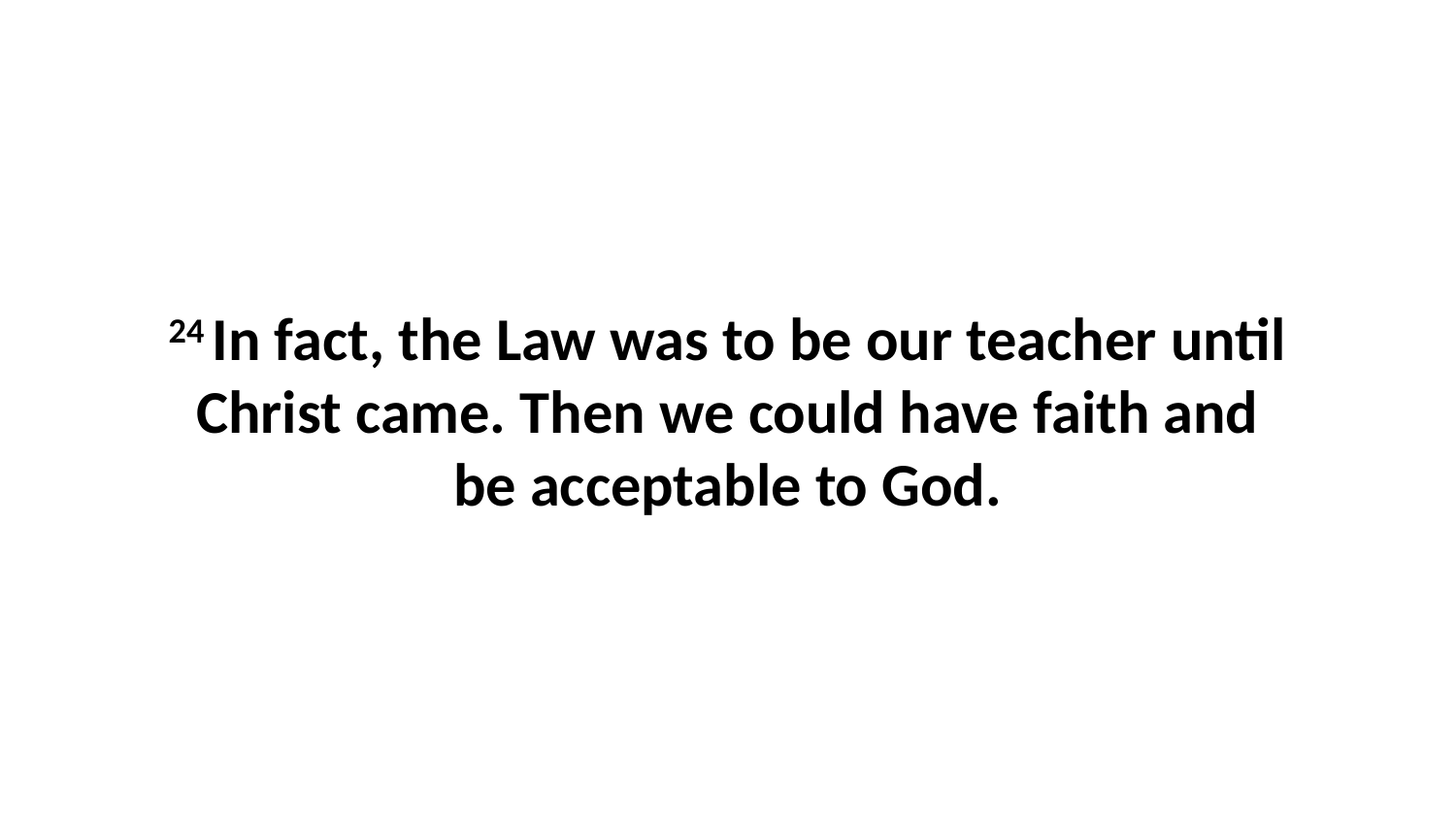

24 In fact, the Law was to be our teacher until Christ came. Then we could have faith and be acceptable to God.